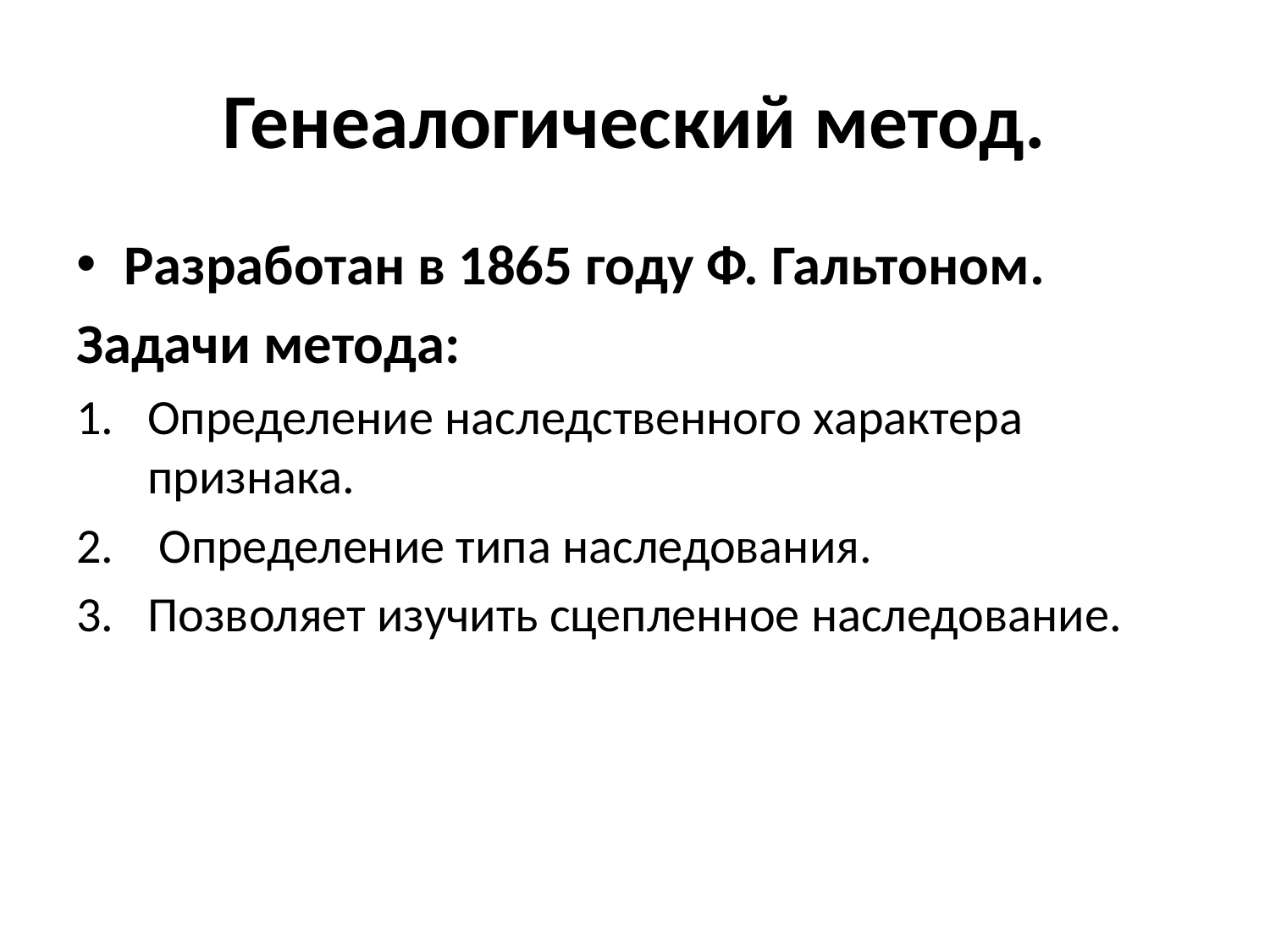

# Генеалогический метод.
Разработан в 1865 году Ф. Гальтоном.
Задачи метода:
Определение наследственного характера признака.
 Определение типа наследования.
Позволяет изучить сцепленное наследование.